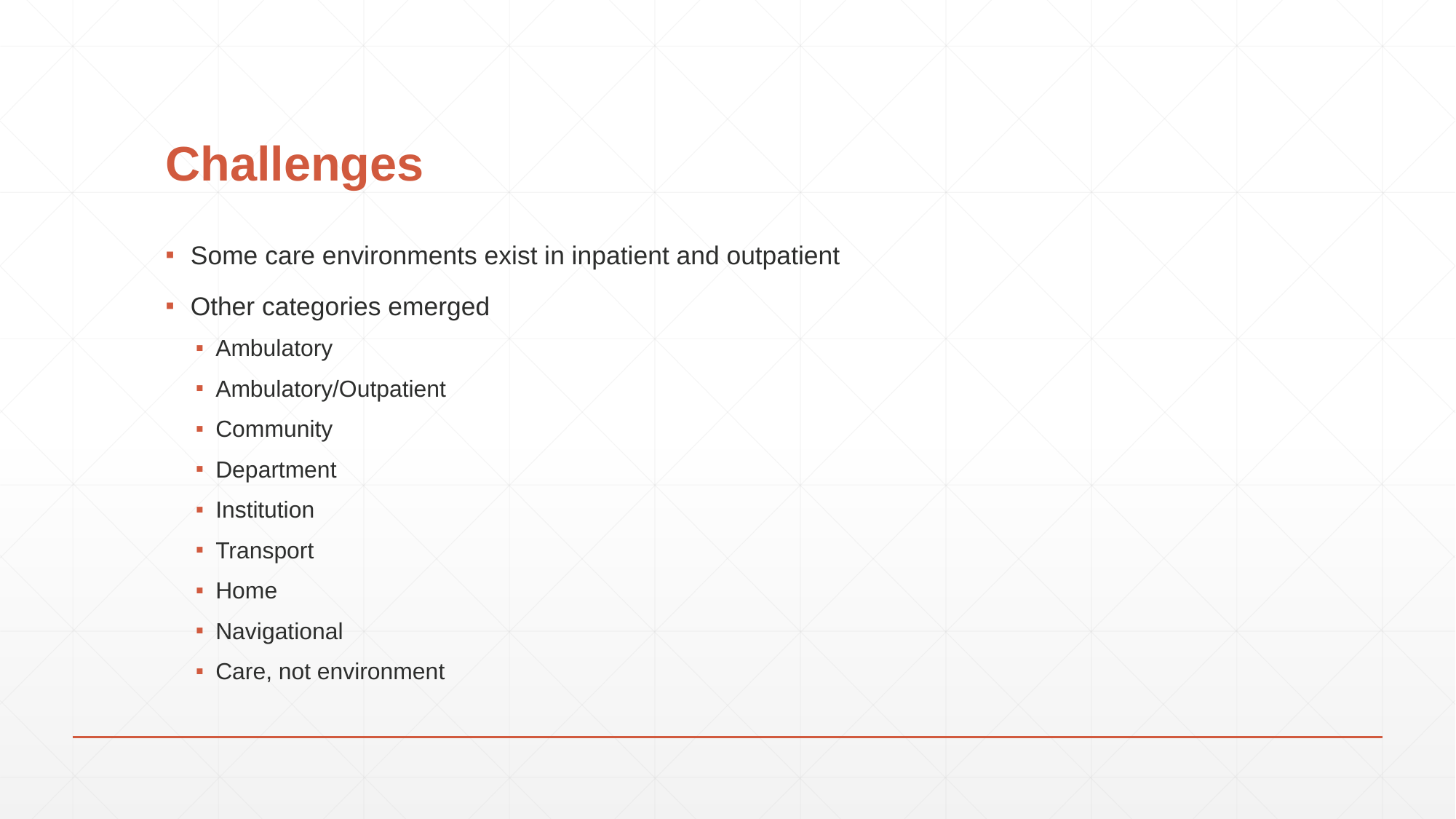

# Challenges
Some care environments exist in inpatient and outpatient
Other categories emerged
Ambulatory
Ambulatory/Outpatient
Community
Department
Institution
Transport
Home
Navigational
Care, not environment